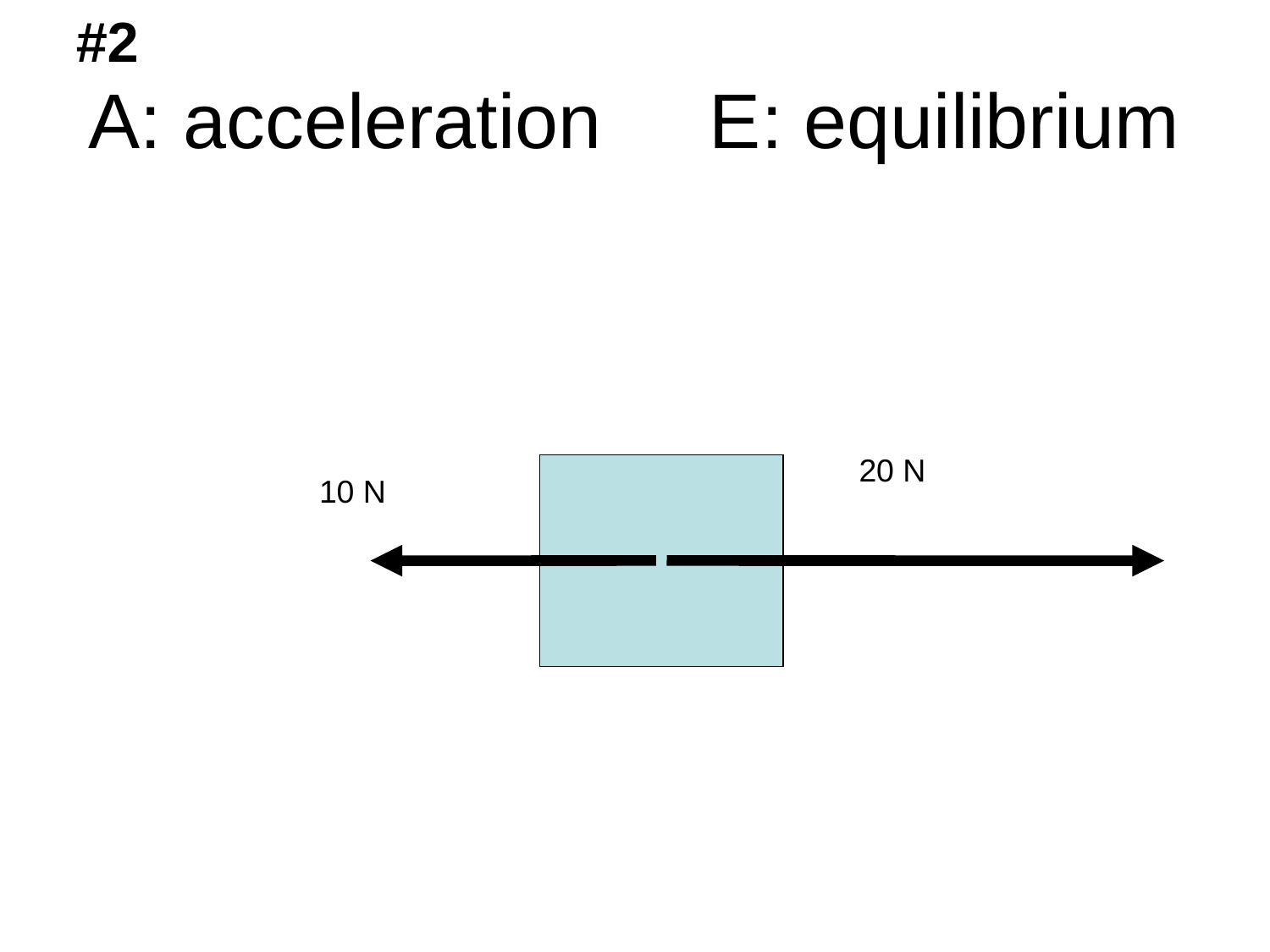

#2
# A: acceleration     E: equilibrium

20 N

10 N